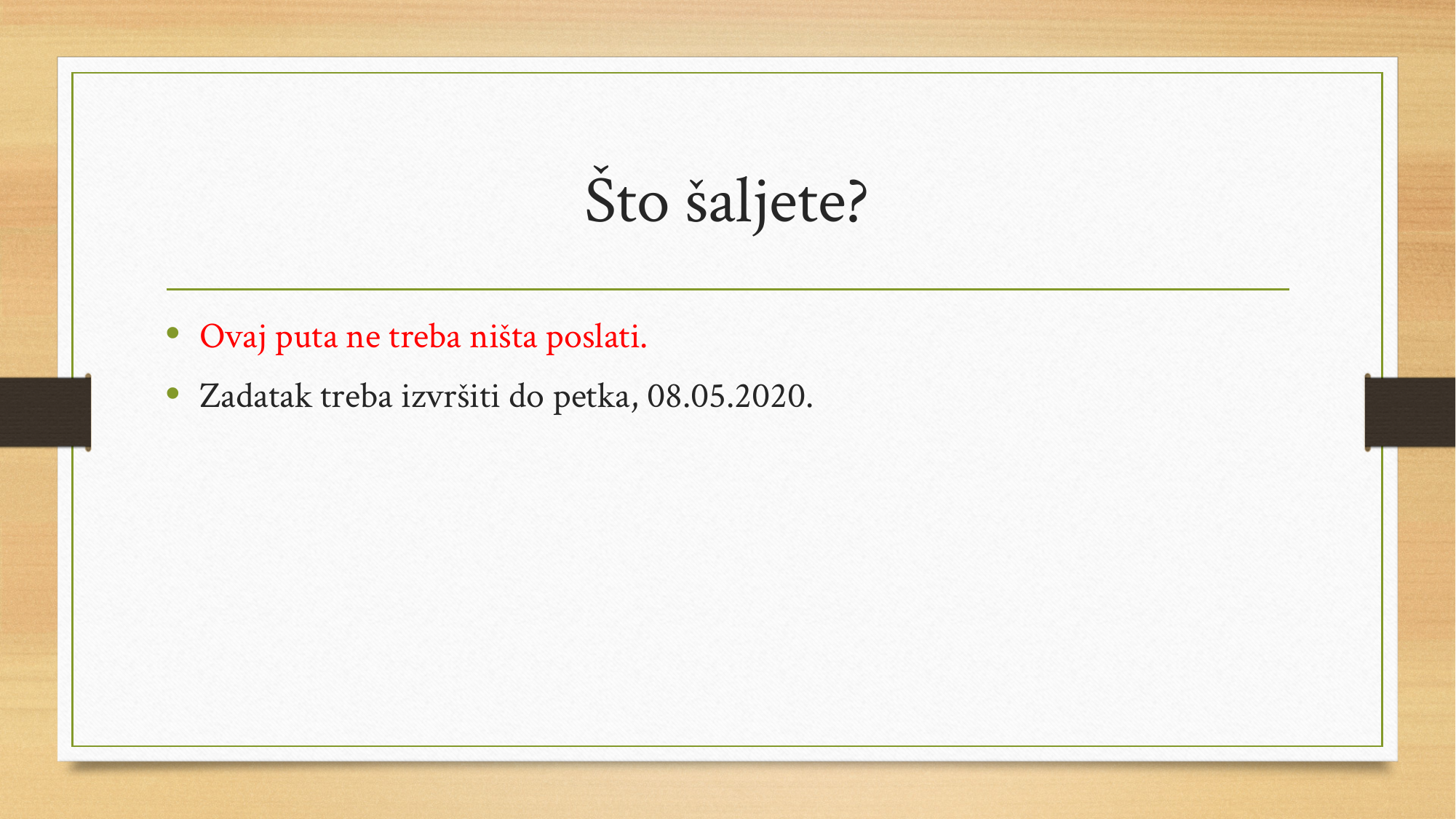

# Što šaljete?
Ovaj puta ne treba ništa poslati.
Zadatak treba izvršiti do petka, 08.05.2020.